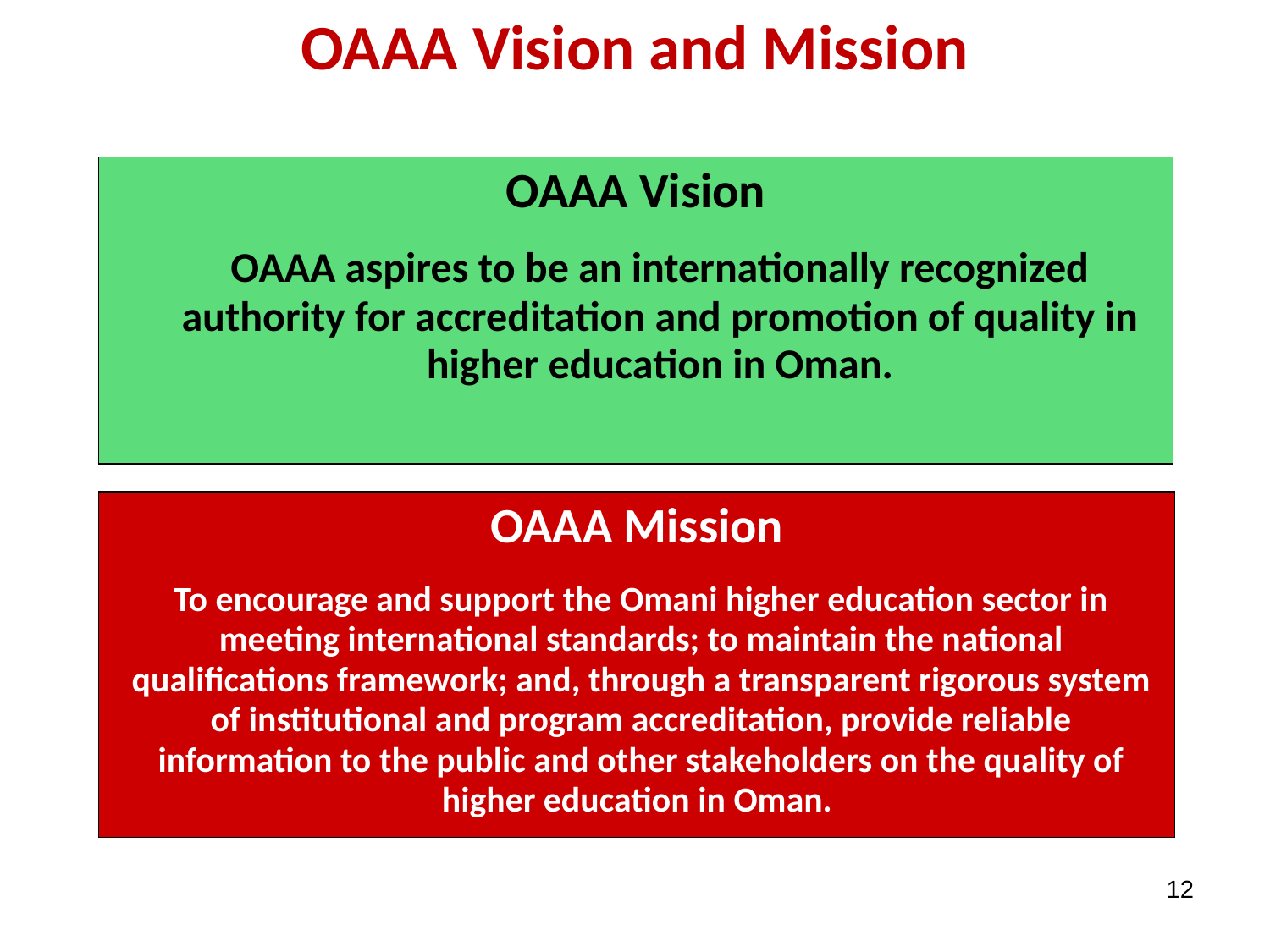

OAAA Vision and Mission
OAAA Vision
	OAAA aspires to be an internationally recognized authority for accreditation and promotion of quality in higher education in Oman.
OAAA Mission
	To encourage and support the Omani higher education sector in meeting international standards; to maintain the national qualifications framework; and, through a transparent rigorous system of institutional and program accreditation, provide reliable information to the public and other stakeholders on the quality of higher education in Oman.
12